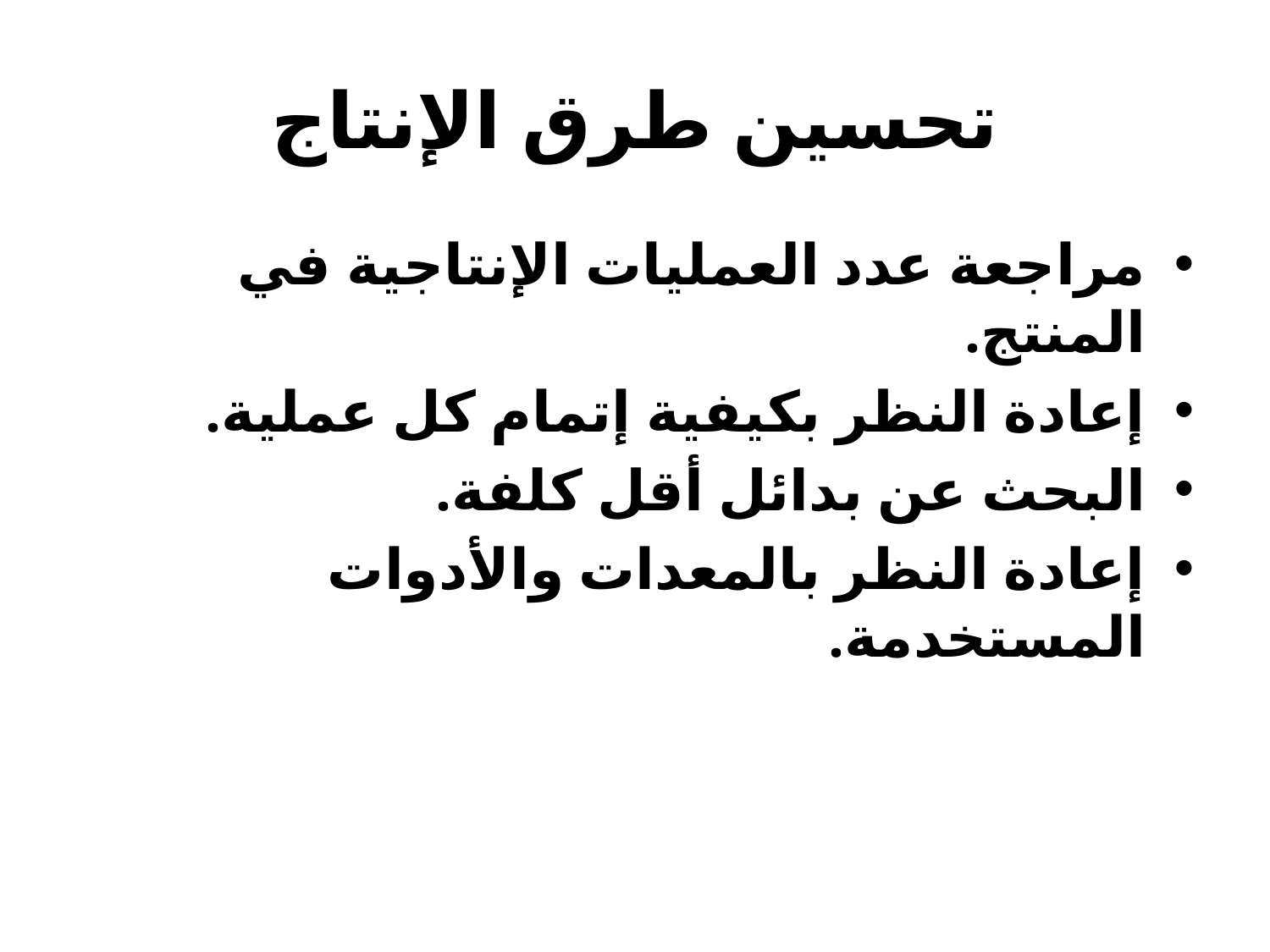

# تحسين طرق الإنتاج
مراجعة عدد العمليات الإنتاجية في المنتج.
إعادة النظر بكيفية إتمام كل عملية.
البحث عن بدائل أقل كلفة.
إعادة النظر بالمعدات والأدوات المستخدمة.